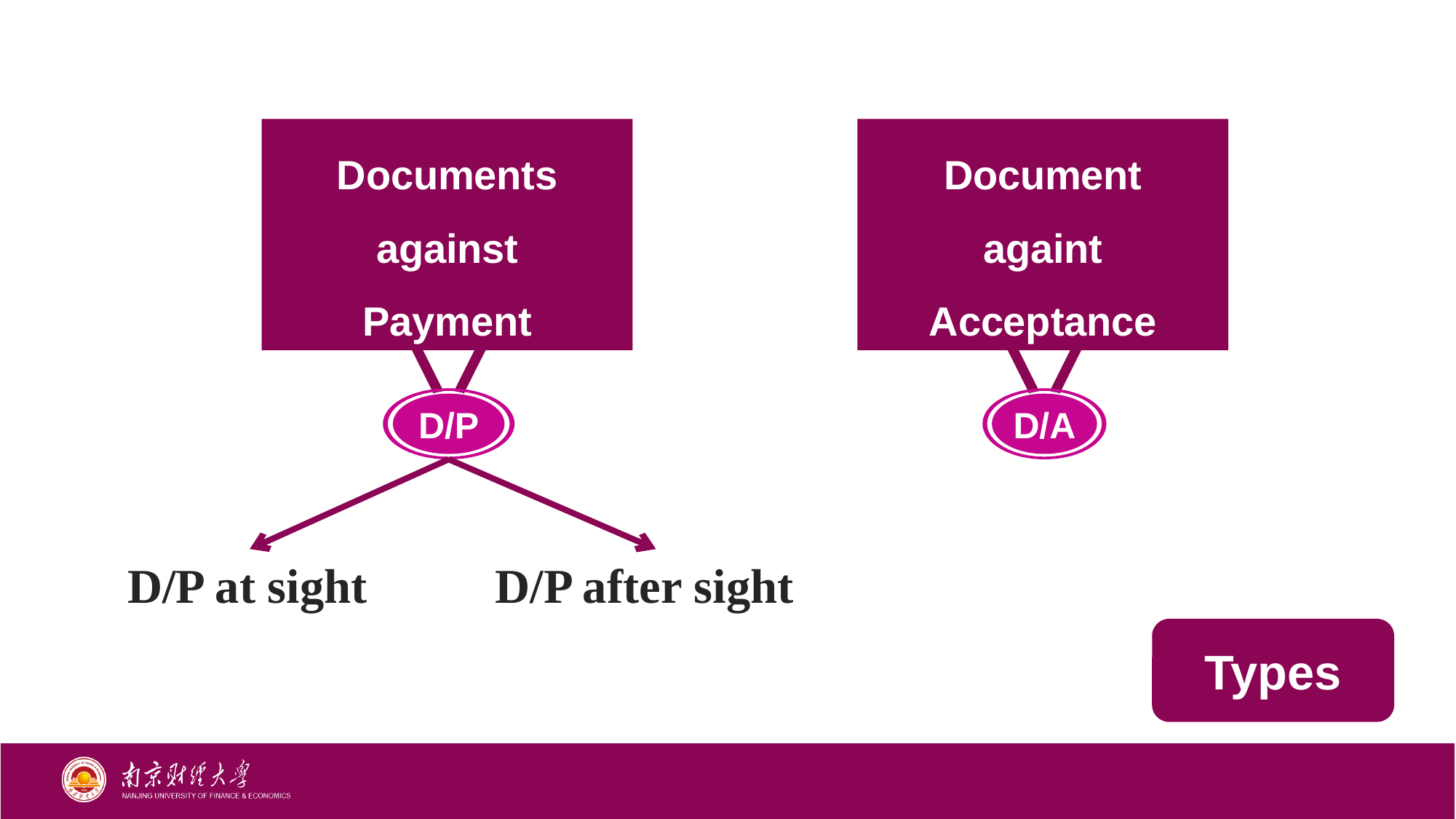

Documents
against
Payment

D/P
Document
againt
Acceptance

D/A
D/P at sight
D/P after sight
Types